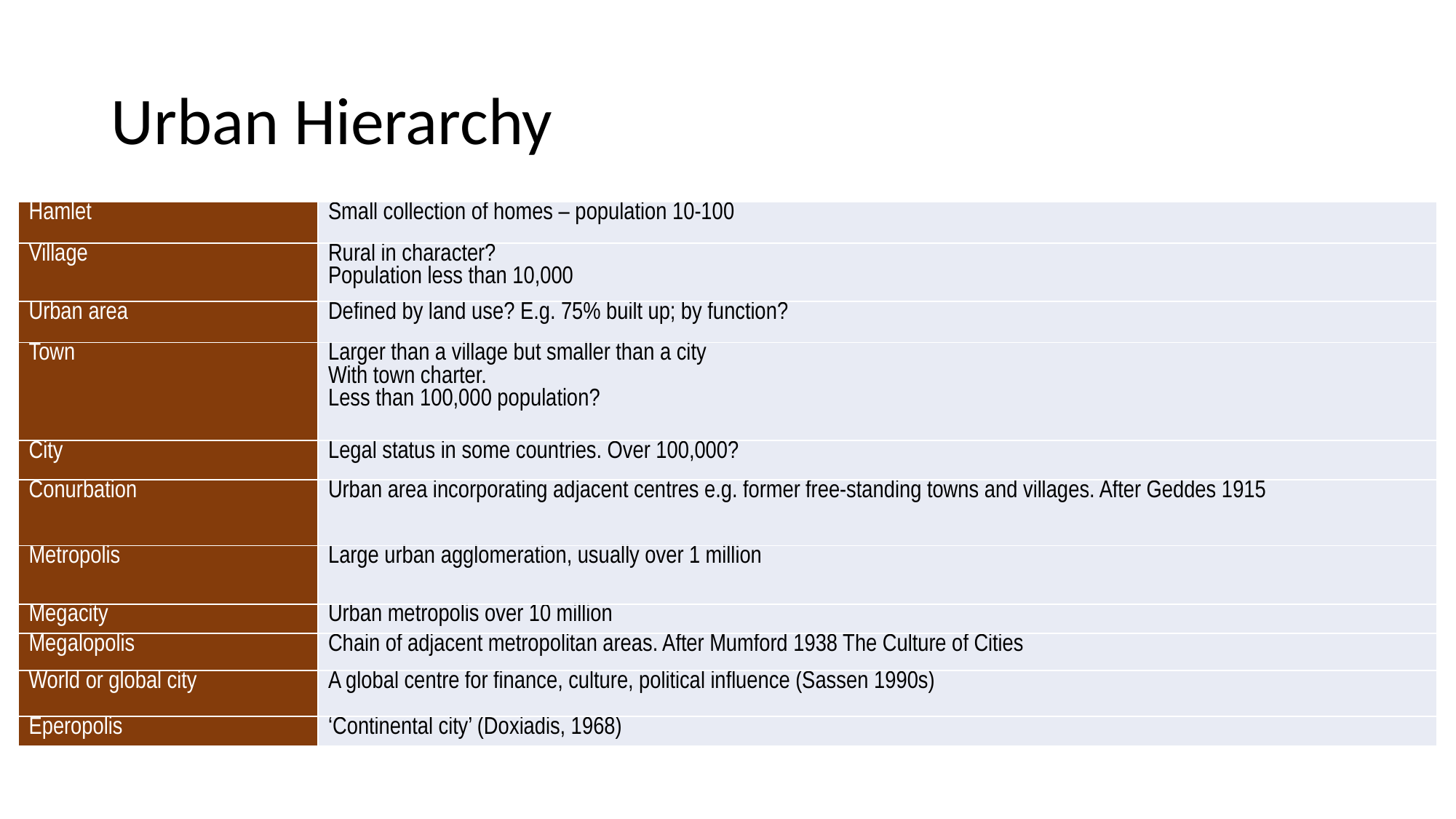

# Urban Hierarchy
| Hamlet | Small collection of homes – population 10-100 |
| --- | --- |
| Village | Rural in character? Population less than 10,000 |
| Urban area | Defined by land use? E.g. 75% built up; by function? |
| Town | Larger than a village but smaller than a city With town charter. Less than 100,000 population? |
| City | Legal status in some countries. Over 100,000? |
| Conurbation | Urban area incorporating adjacent centres e.g. former free-standing towns and villages. After Geddes 1915 |
| Metropolis | Large urban agglomeration, usually over 1 million |
| Megacity | Urban metropolis over 10 million |
| Megalopolis | Chain of adjacent metropolitan areas. After Mumford 1938 The Culture of Cities |
| World or global city | A global centre for finance, culture, political influence (Sassen 1990s) |
| Eperopolis | ‘Continental city’ (Doxiadis, 1968) |